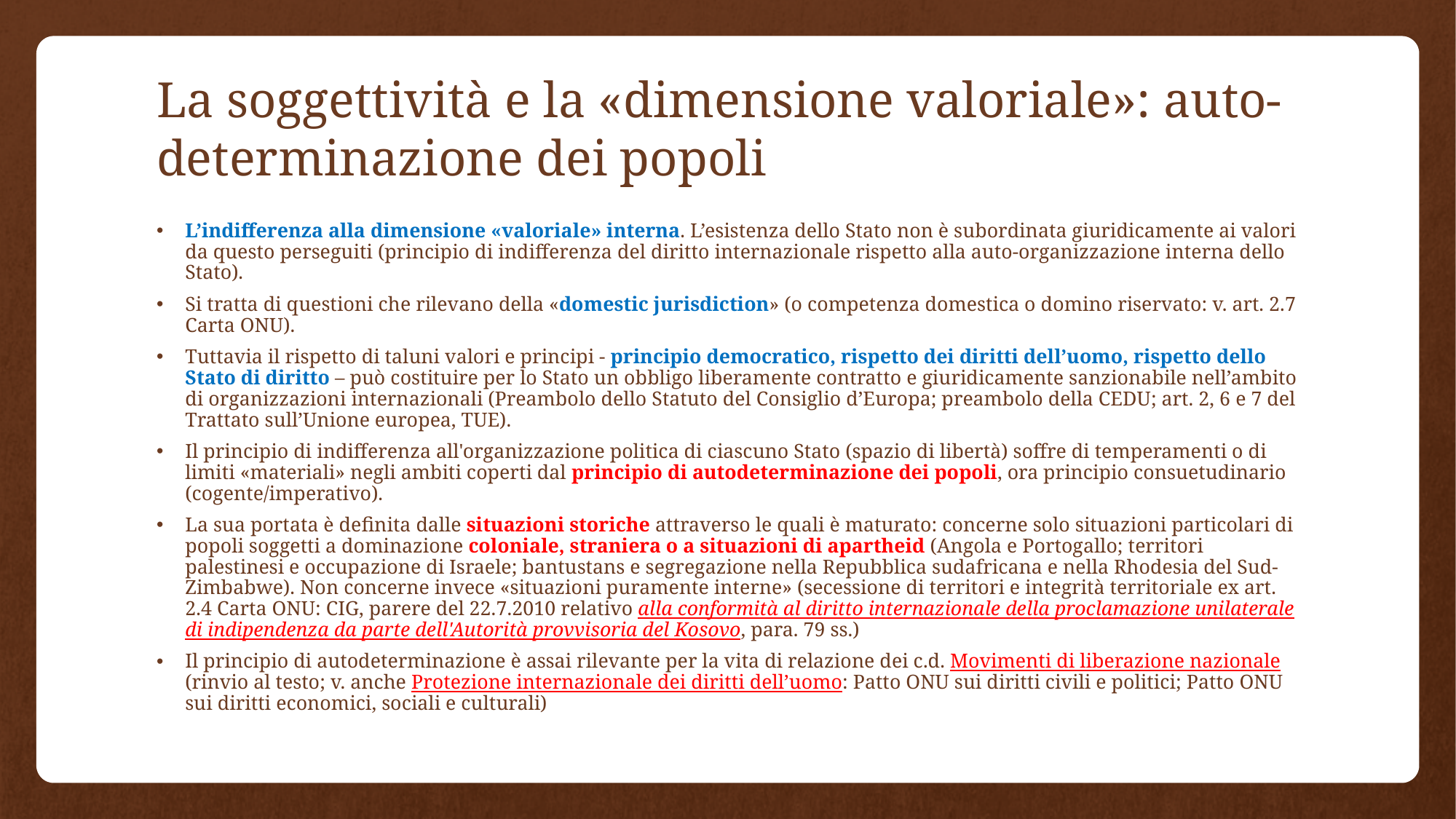

# La soggettività e la «dimensione valoriale»: auto-determinazione dei popoli
L’indifferenza alla dimensione «valoriale» interna. L’esistenza dello Stato non è subordinata giuridicamente ai valori da questo perseguiti (principio di indifferenza del diritto internazionale rispetto alla auto-organizzazione interna dello Stato).
Si tratta di questioni che rilevano della «domestic jurisdiction» (o competenza domestica o domino riservato: v. art. 2.7 Carta ONU).
Tuttavia il rispetto di taluni valori e principi - principio democratico, rispetto dei diritti dell’uomo, rispetto dello Stato di diritto – può costituire per lo Stato un obbligo liberamente contratto e giuridicamente sanzionabile nell’ambito di organizzazioni internazionali (Preambolo dello Statuto del Consiglio d’Europa; preambolo della CEDU; art. 2, 6 e 7 del Trattato sull’Unione europea, TUE).
Il principio di indifferenza all'organizzazione politica di ciascuno Stato (spazio di libertà) soffre di temperamenti o di limiti «materiali» negli ambiti coperti dal principio di autodeterminazione dei popoli, ora principio consuetudinario (cogente/imperativo).
La sua portata è definita dalle situazioni storiche attraverso le quali è maturato: concerne solo situazioni particolari di popoli soggetti a dominazione coloniale, straniera o a situazioni di apartheid (Angola e Portogallo; territori palestinesi e occupazione di Israele; bantustans e segregazione nella Repubblica sudafricana e nella Rhodesia del Sud-Zimbabwe). Non concerne invece «situazioni puramente interne» (secessione di territori e integrità territoriale ex art. 2.4 Carta ONU: CIG, parere del 22.7.2010 relativo alla conformità al diritto internazionale della proclamazione unilaterale di indipendenza da parte dell'Autorità provvisoria del Kosovo, para. 79 ss.)
Il principio di autodeterminazione è assai rilevante per la vita di relazione dei c.d. Movimenti di liberazione nazionale (rinvio al testo; v. anche Protezione internazionale dei diritti dell’uomo: Patto ONU sui diritti civili e politici; Patto ONU sui diritti economici, sociali e culturali)